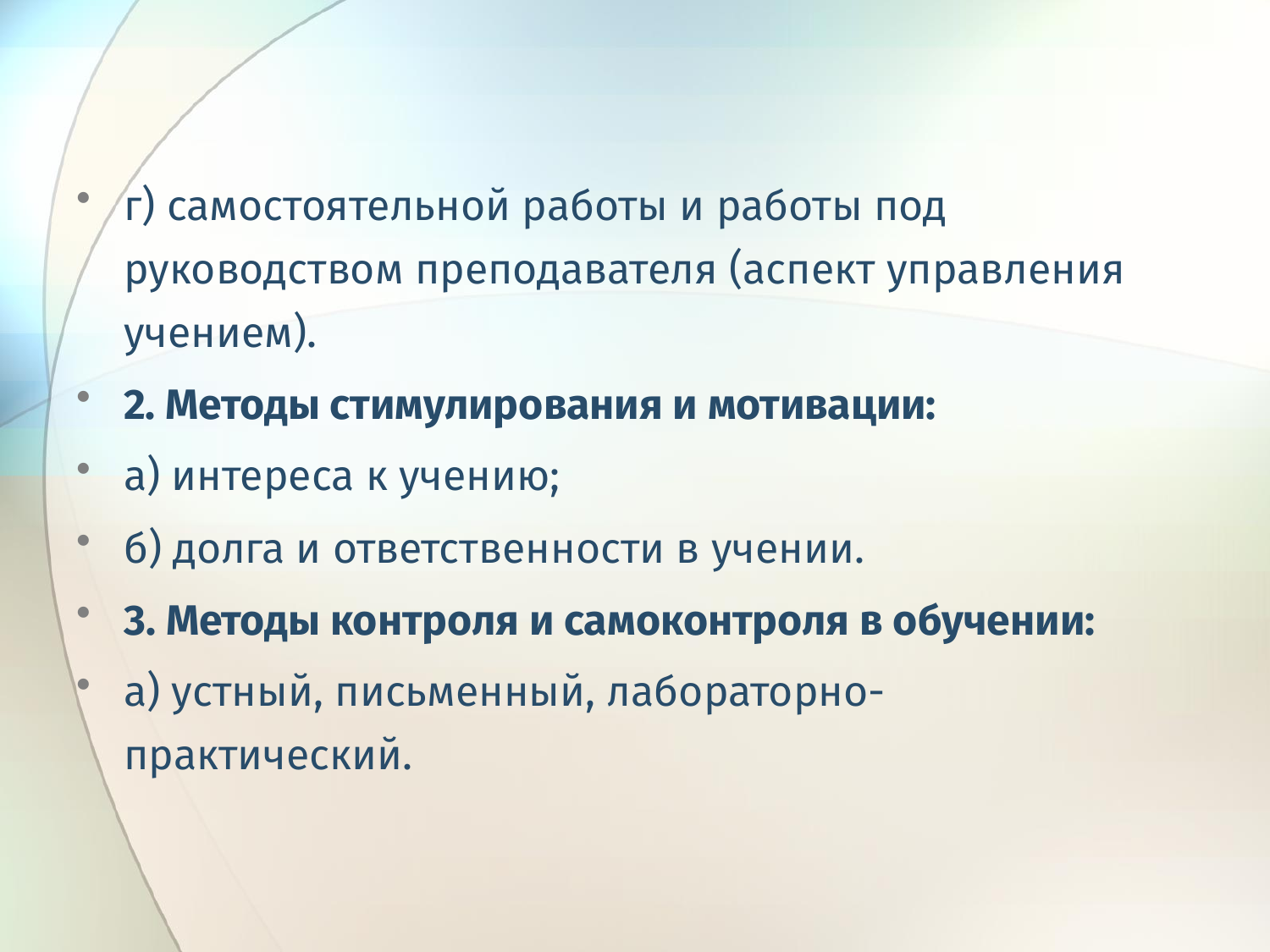

#
г) самостоятельной работы и работы под руководством преподавателя (аспект управления учением).
2. Методы стимулирования и мотивации:
а) интереса к учению;
б) долга и ответственности в учении.
3. Методы контроля и самоконтроля в обучении:
а) устный, письменный, лабораторно-практический.